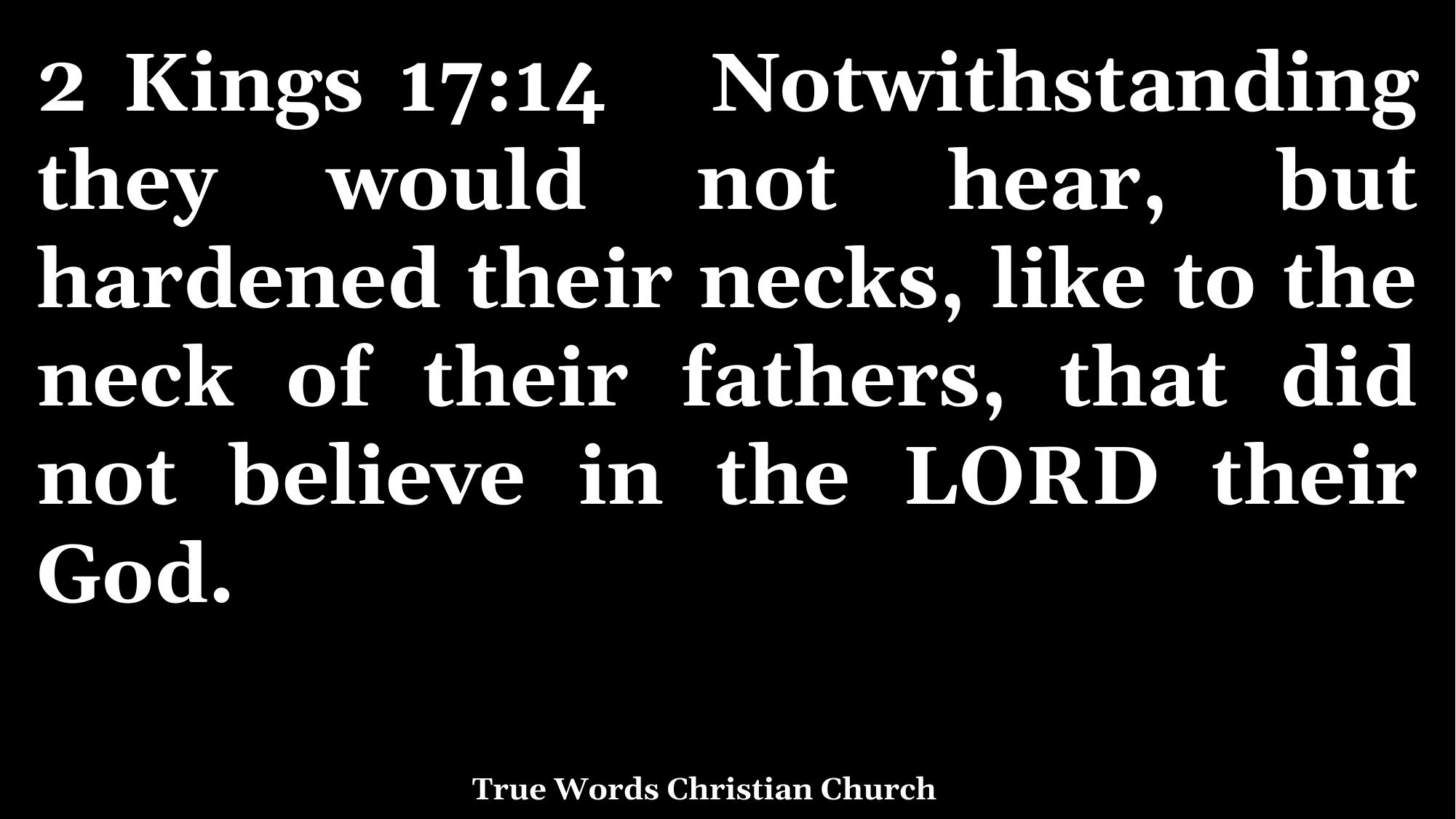

2 Kings 17:14   Notwithstanding they would not hear, but hardened their necks, like to the neck of their fathers, that did not believe in the LORD their God.
True Words Christian Church